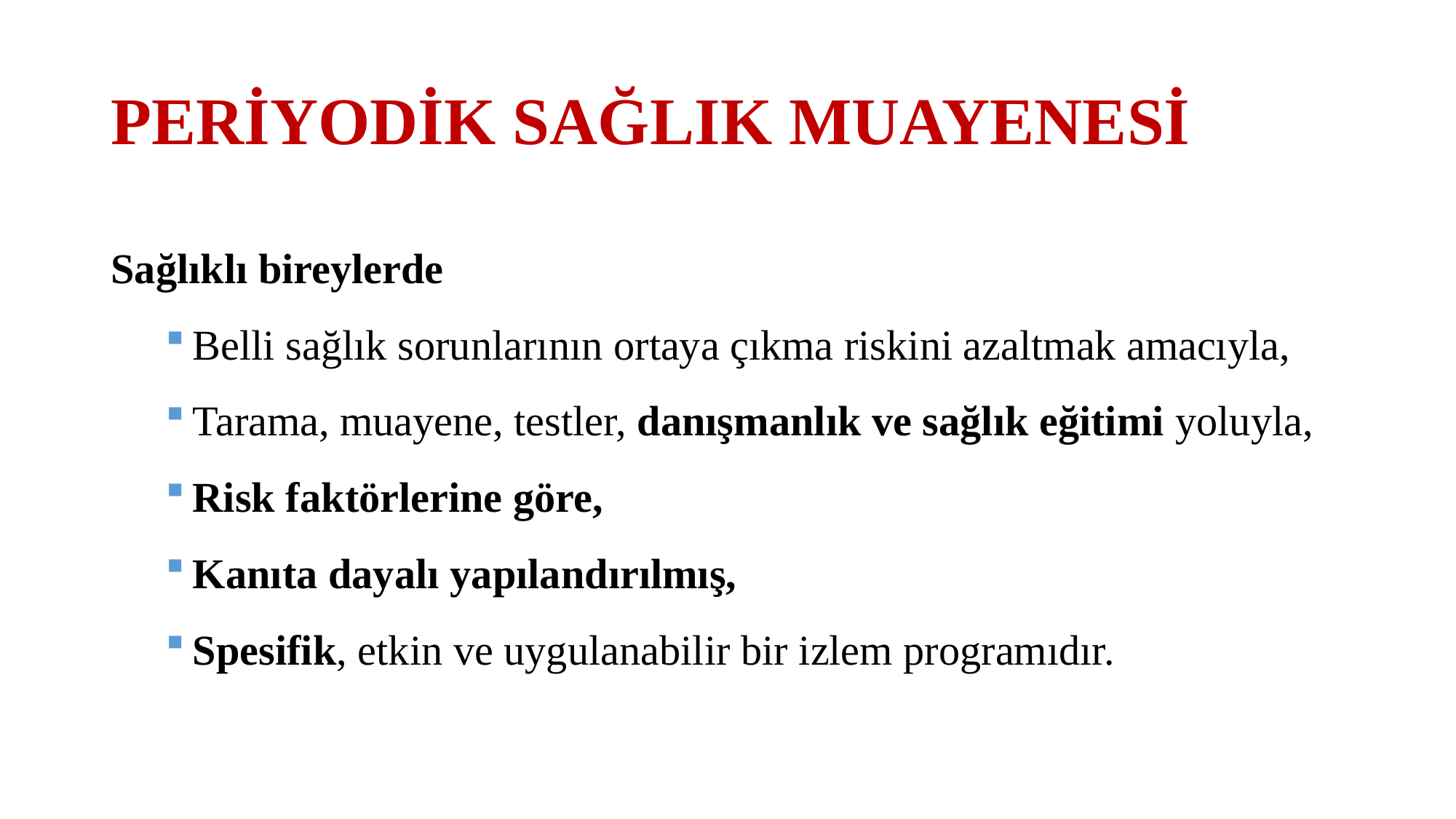

# PERİYODİK SAĞLIK MUAYENESİ
Sağlıklı bireylerde
Belli sağlık sorunlarının ortaya çıkma riskini azaltmak amacıyla,
Tarama, muayene, testler, danışmanlık ve sağlık eğitimi yoluyla,
Risk faktörlerine göre,
Kanıta dayalı yapılandırılmış,
Spesifik, etkin ve uygulanabilir bir izlem programıdır.